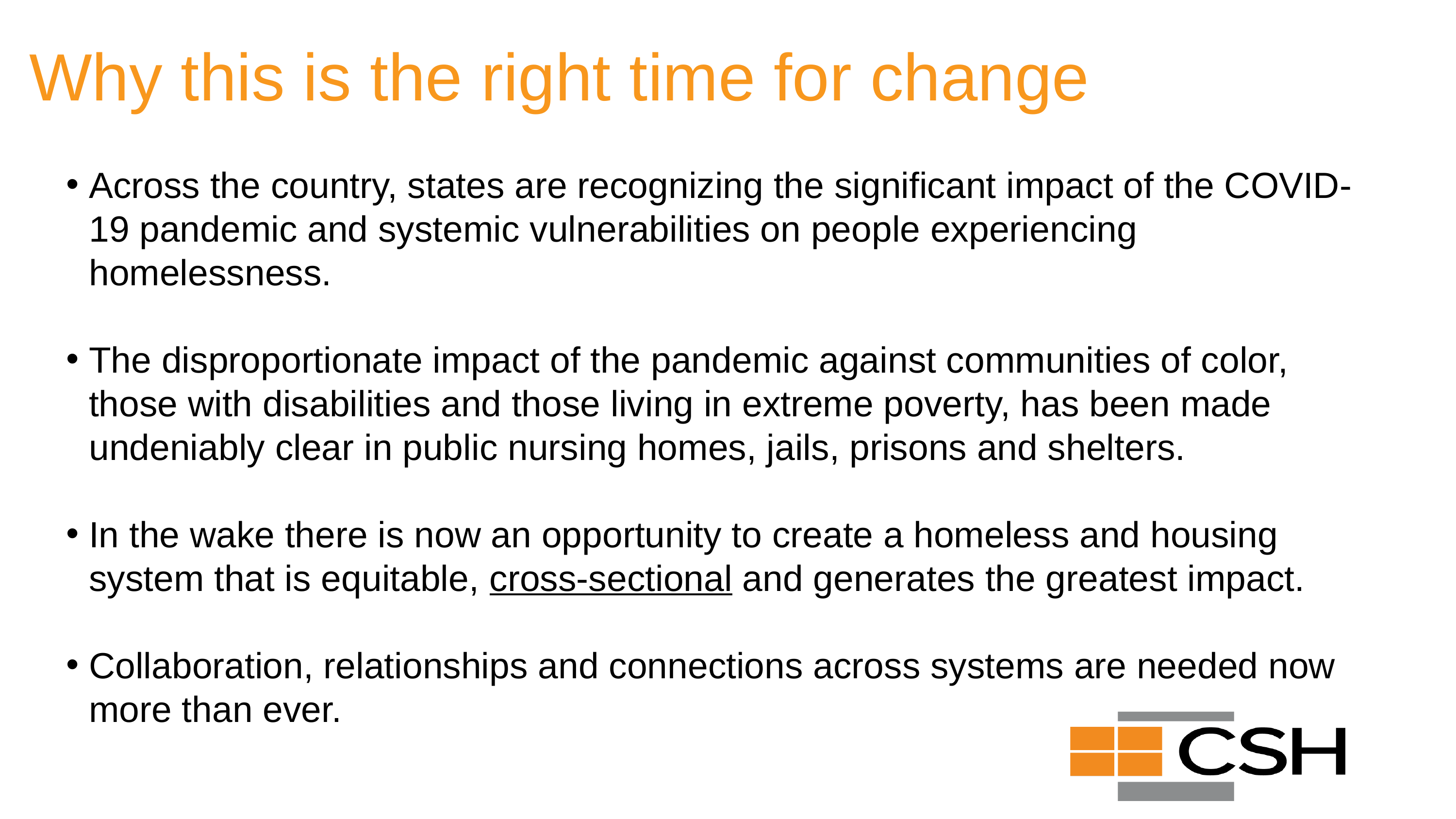

# Why this is the right time for change
Across the country, states are recognizing the significant impact of the COVID-19 pandemic and systemic vulnerabilities on people experiencing homelessness.

The disproportionate impact of the pandemic against communities of color, those with disabilities and those living in extreme poverty, has been made undeniably clear in public nursing homes, jails, prisons and shelters.

In the wake there is now an opportunity to create a homeless and housing system that is equitable, cross-sectional and generates the greatest impact.

Collaboration, relationships and connections across systems are needed now more than ever.